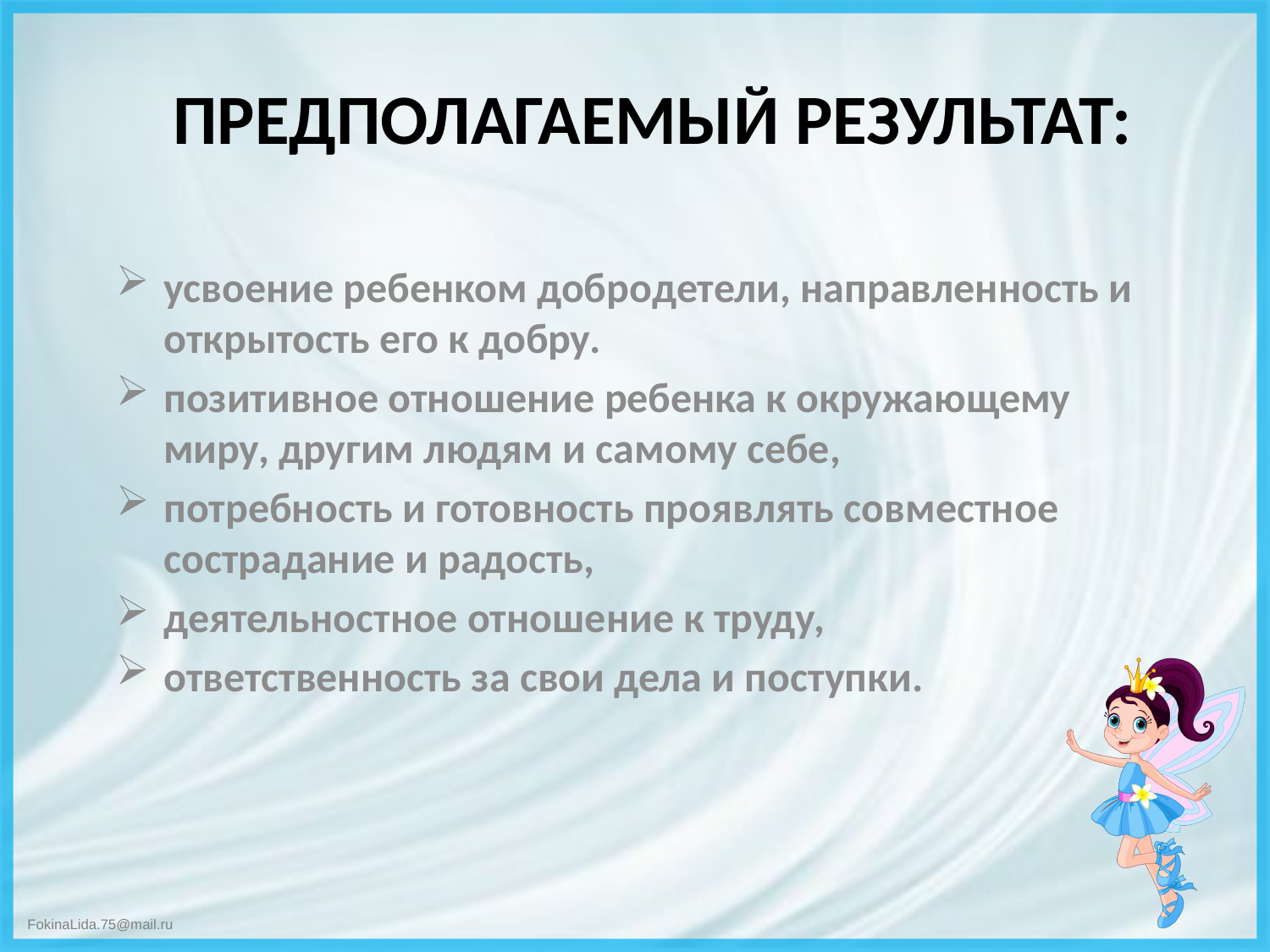

# Предполагаемый результат:
усвоение ребенком добродетели, направленность и открытость его к добру.
позитивное отношение ребенка к окружающему миру, другим людям и самому себе,
потребность и готовность проявлять совместное сострадание и радость,
деятельностное отношение к труду,
ответственность за свои дела и поступки.